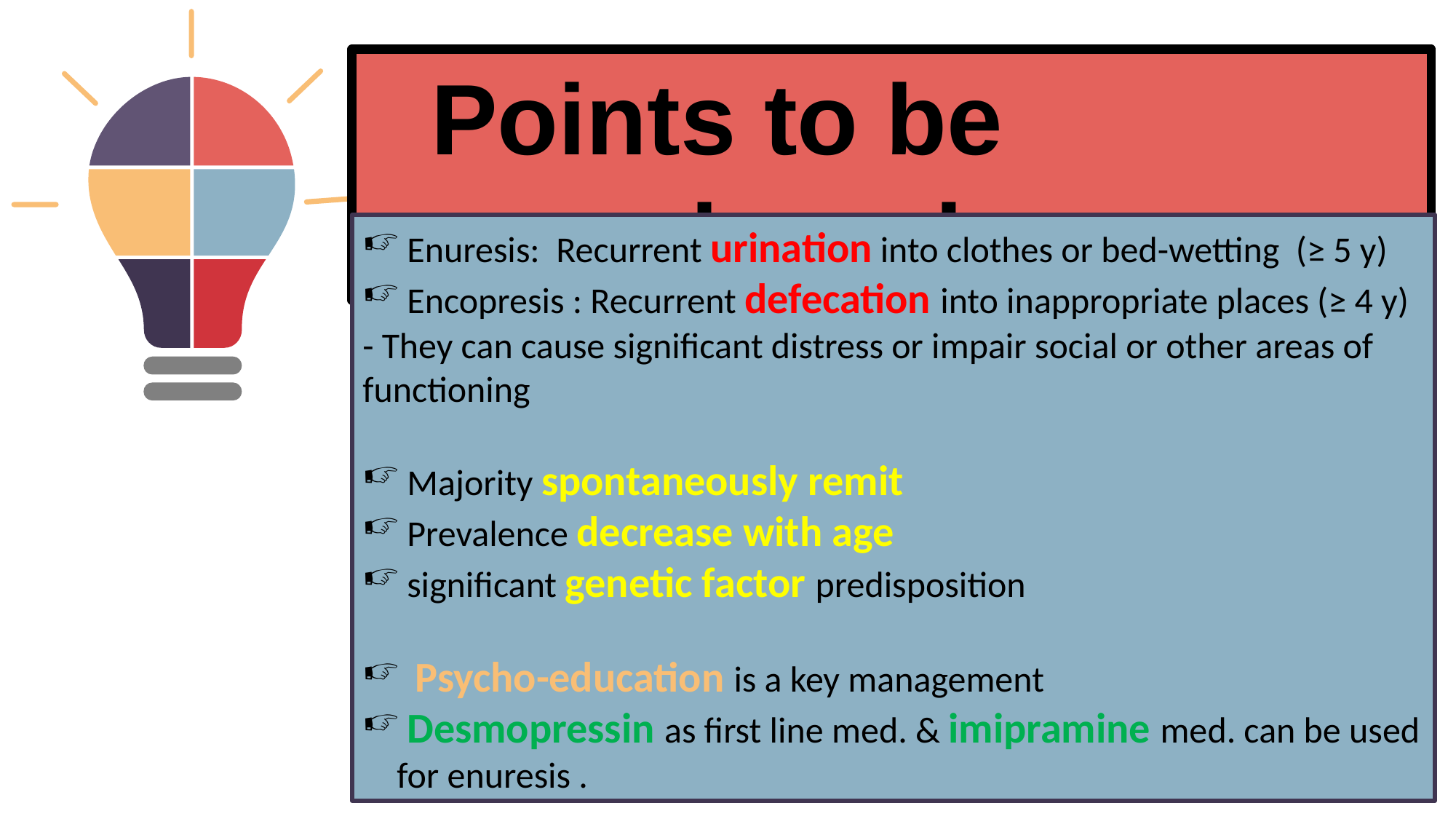

Points to be remembered :
 Enuresis:  Recurrent urination into clothes or bed-wetting  (≥ 5 y)
 Encopresis : Recurrent defecation into inappropriate places (≥ 4 y)
- They can cause significant distress or impair social or other areas of functioning

 Majority spontaneously remit
 Prevalence decrease with age
 significant genetic factor predisposition

  Psycho-education is a key management
 Desmopressin as first line med. & imipramine med. can be used for enuresis .
11